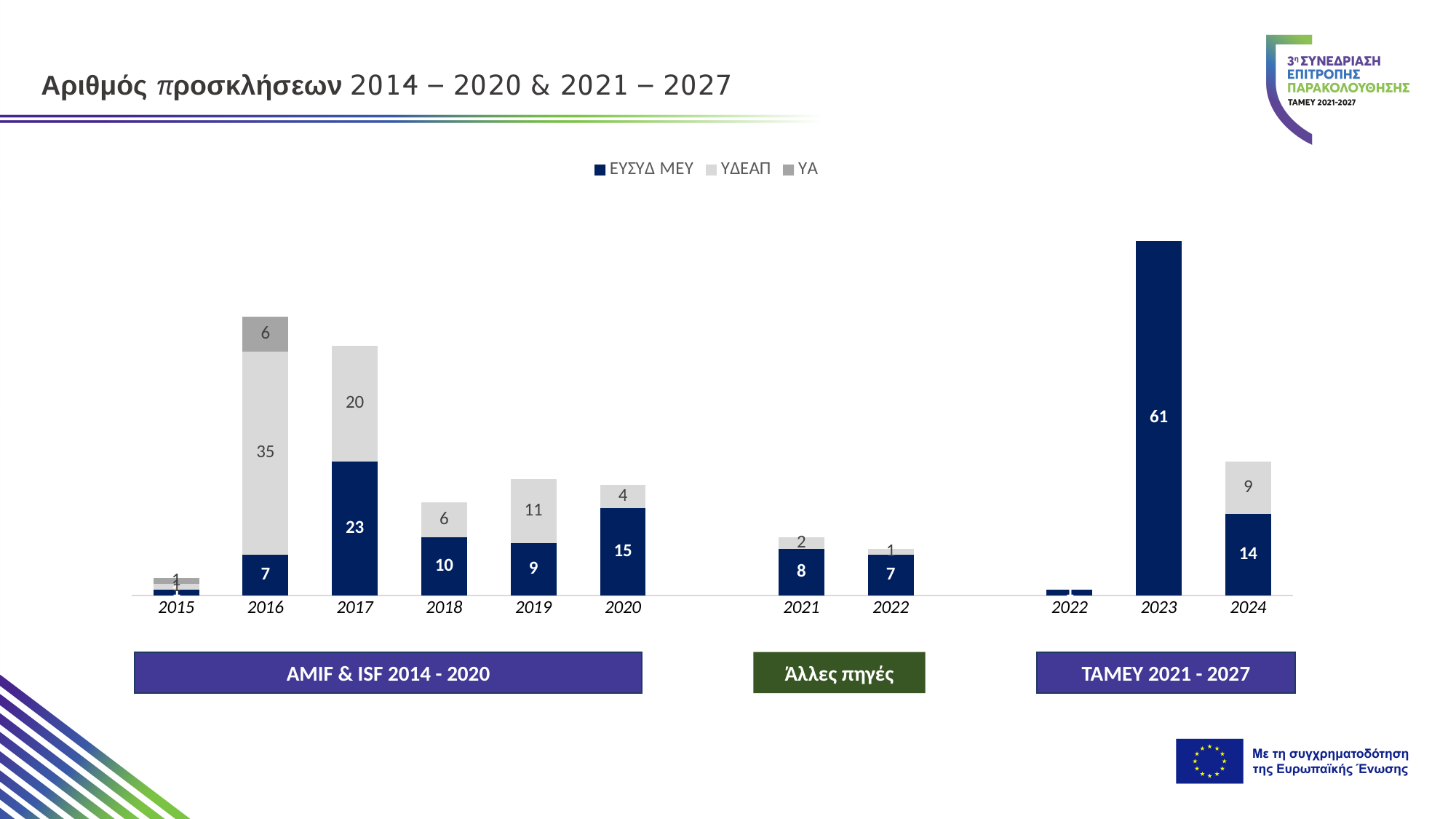

Αριθμός προσκλήσεων 2014 – 2020 & 2021 – 2027

### Chart

| Category | ΕΥΣΥΔ ΜΕΥ | ΥΔΕΑΠ | ΥΑ |
|---|---|---|---|
| 2015 | 1.0 | 1.0 | 1.0 |
| 2016 | 7.0 | 35.0 | 6.0 |
| 2017 | 23.0 | 20.0 | None |
| 2018 | 10.0 | 6.0 | None |
| 2019 | 9.0 | 11.0 | None |
| 2020 | 15.0 | 4.0 | None |
|  | None | None | None |
| 2021 | 8.0 | 2.0 | None |
| 2022 | 7.0 | 1.0 | None |
|  | None | None | None |
| 2022 | 1.0 | None | None |
| 2023 | 61.0 | None | None |
| 2024 | 14.0 | 9.0 | None |
AMIF & ISF 2014 - 2020
Άλλες πηγές
TAMEY 2021 - 2027